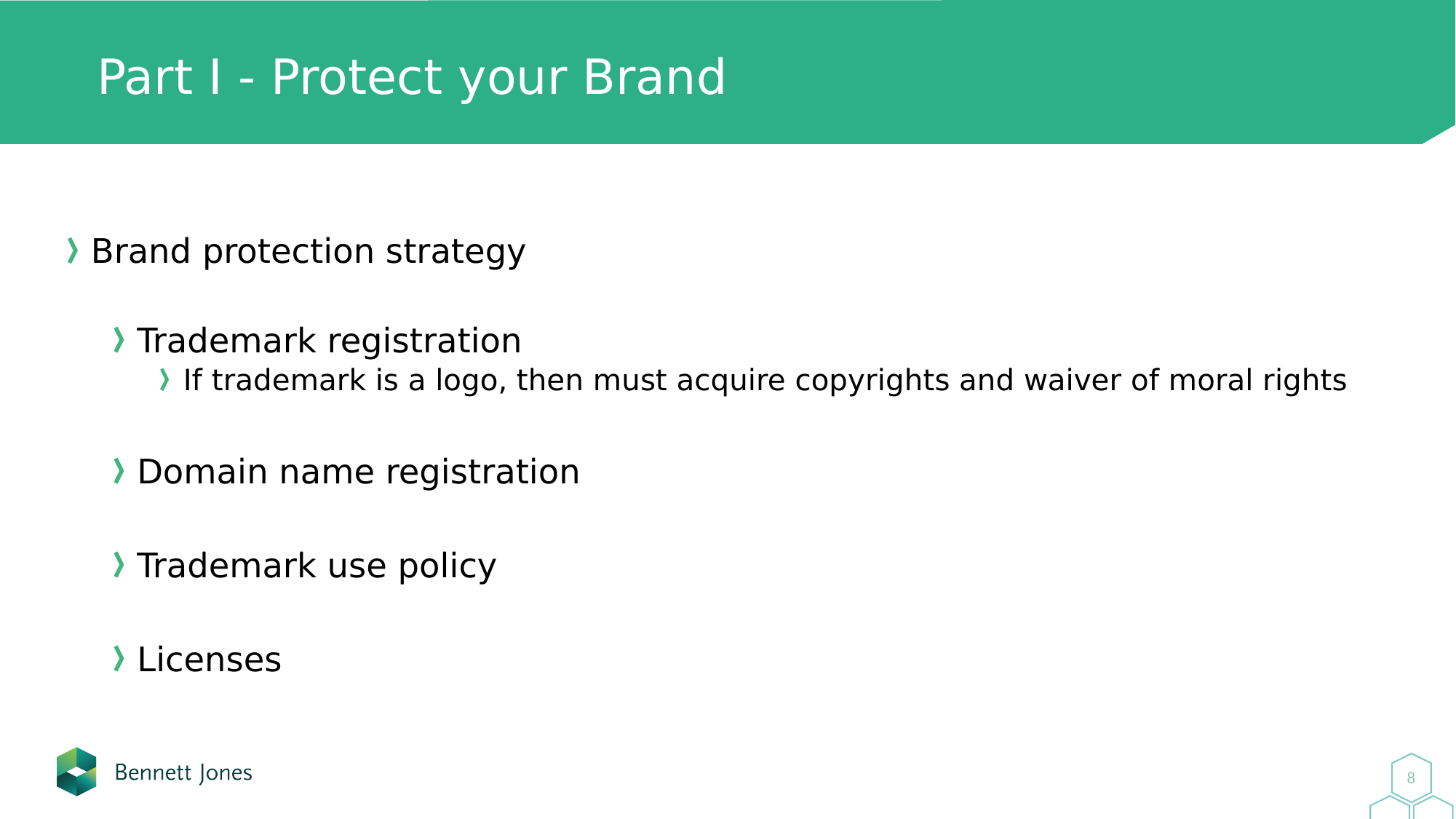

# Part I - Protect your Brand
Brand protection strategy

Trademark registration
If trademark is a logo, then must acquire copyrights and waiver of moral rights

Domain name registration

Trademark use policy

Licenses
8